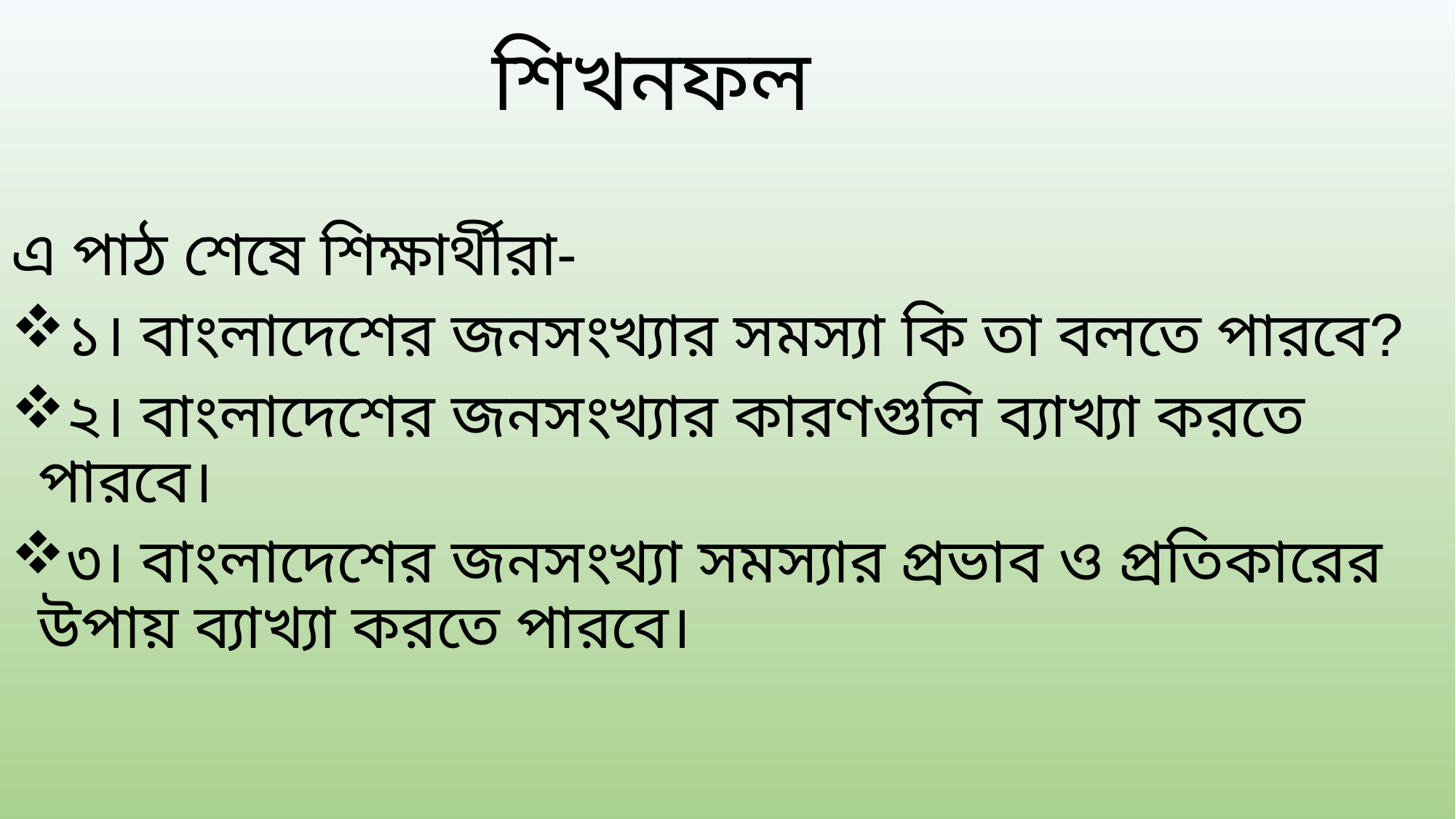

# শিখনফল
এ পাঠ শেষে শিক্ষার্থীরা-
১। বাংলাদেশের জনসংখ্যার সমস্যা কি তা বলতে পারবে?
২। বাংলাদেশের জনসংখ্যার কারণগুলি ব্যাখ্যা করতে পারবে।
৩। বাংলাদেশের জনসংখ্যা সমস্যার প্রভাব ও প্রতিকারের উপায় ব্যাখ্যা করতে পারবে।